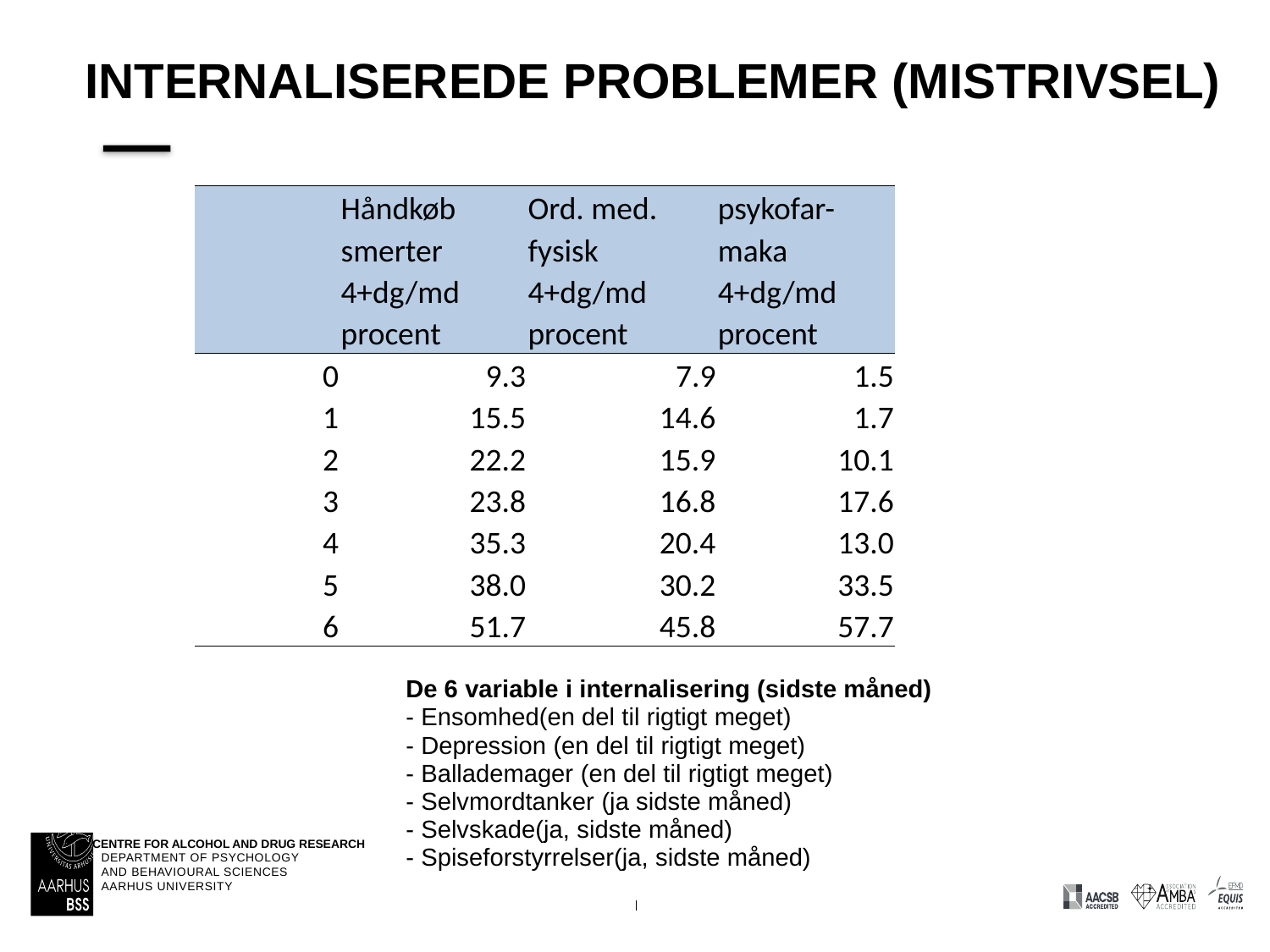

# Internaliserede problemer (mistrivsel)
|  | Håndkøb | Ord. med. | psykofar- |
| --- | --- | --- | --- |
|  | smerter | fysisk | maka |
|  | 4+dg/md | 4+dg/md | 4+dg/md |
|  | procent | procent | procent |
| 0 | 9.3 | 7.9 | 1.5 |
| 1 | 15.5 | 14.6 | 1.7 |
| 2 | 22.2 | 15.9 | 10.1 |
| 3 | 23.8 | 16.8 | 17.6 |
| 4 | 35.3 | 20.4 | 13.0 |
| 5 | 38.0 | 30.2 | 33.5 |
| 6 | 51.7 | 45.8 | 57.7 |

   De 6 variable i internalisering (sidste måned)
   - Ensomhed(en del til rigtigt meget)
   - Depression (en del til rigtigt meget)
   - Ballademager (en del til rigtigt meget)
   - Selvmordtanker (ja sidste måned)
   - Selvskade(ja, sidste måned)
   - Spiseforstyrrelser(ja, sidste måned)

30/01/202017/01/2019